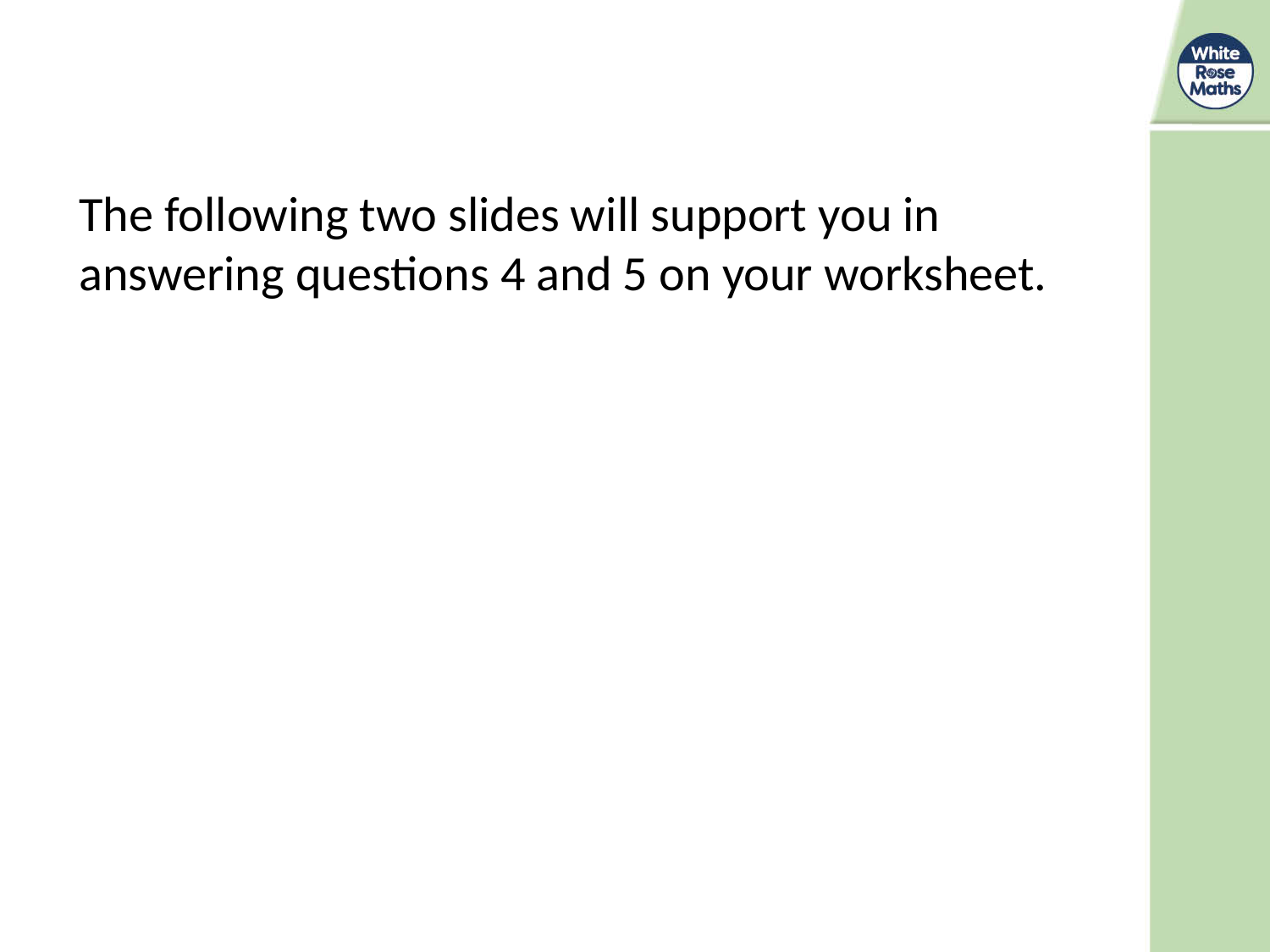

The following two slides will support you in answering questions 4 and 5 on your worksheet.